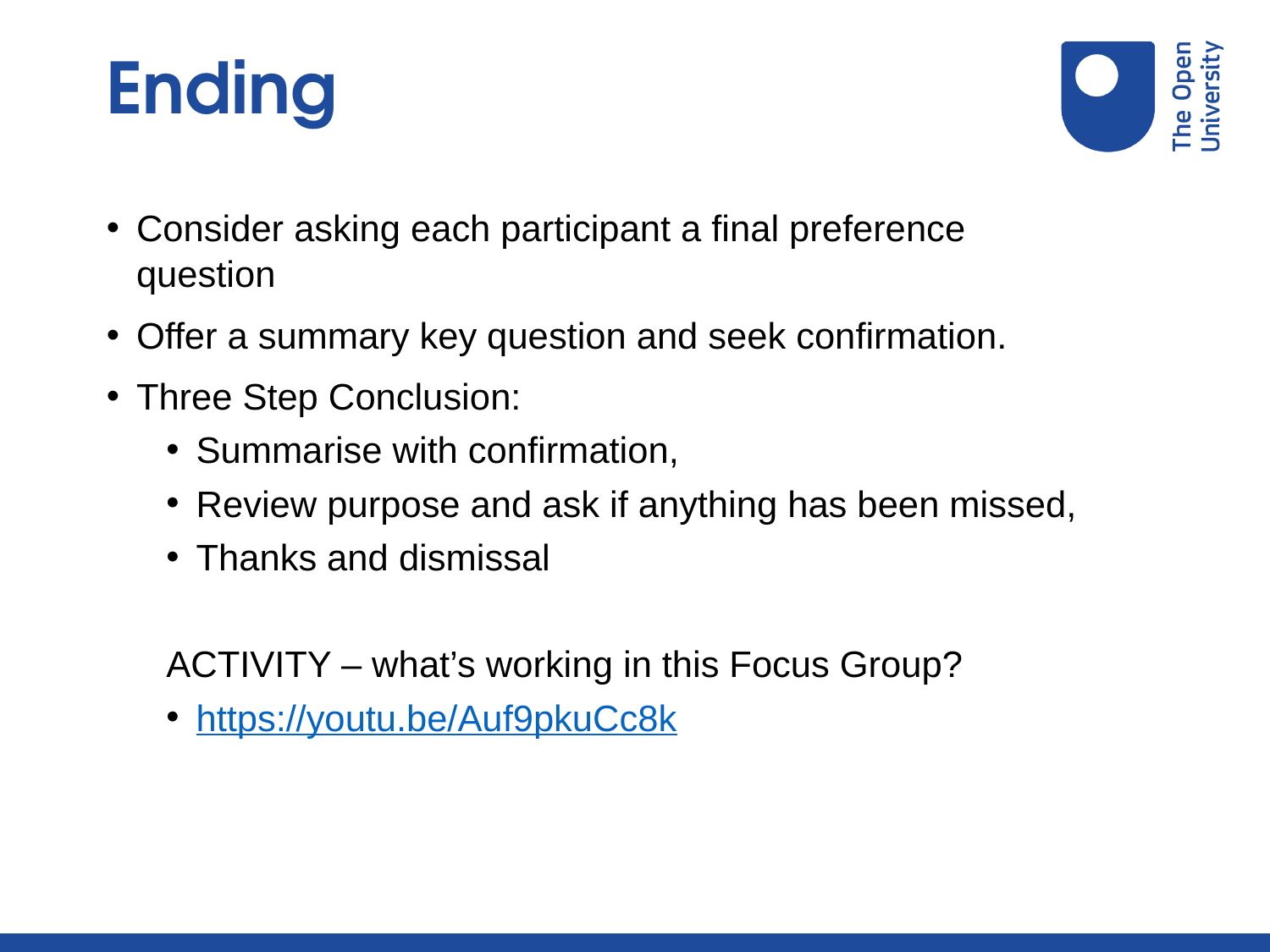

# Ending
Consider asking each participant a final preference question
Offer a summary key question and seek confirmation.
Three Step Conclusion:
Summarise with confirmation,
Review purpose and ask if anything has been missed,
Thanks and dismissal

ACTIVITY – what’s working in this Focus Group?
https://youtu.be/Auf9pkuCc8k